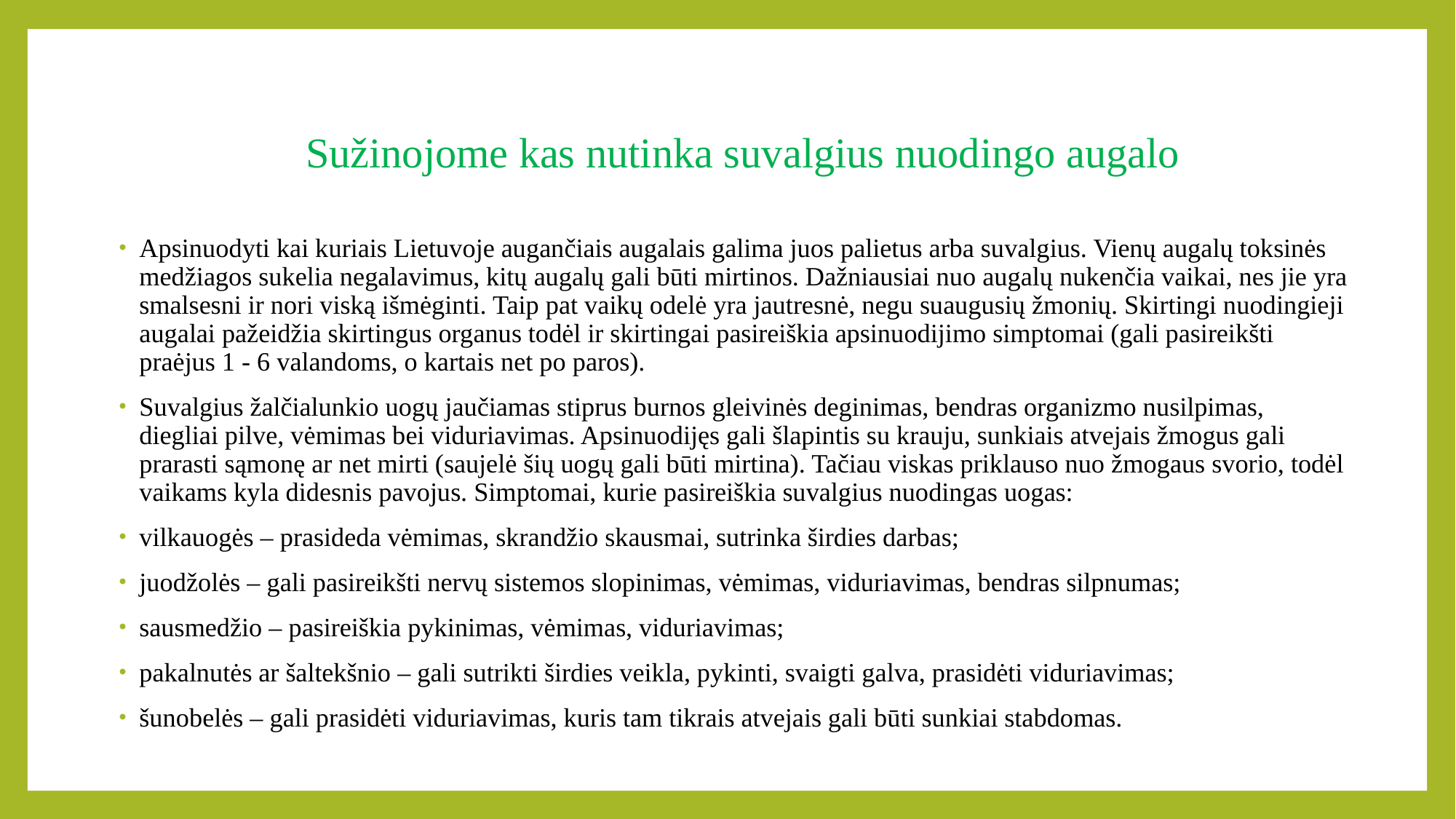

# Sužinojome kas nutinka suvalgius nuodingo augalo

Apsinuodyti kai kuriais Lietuvoje augančiais augalais galima juos palietus arba suvalgius. Vienų augalų toksinės medžiagos sukelia negalavimus, kitų augalų gali būti mirtinos. Dažniausiai nuo augalų nukenčia vaikai, nes jie yra smalsesni ir nori viską išmėginti. Taip pat vaikų odelė yra jautresnė, negu suaugusių žmonių. Skirtingi nuodingieji augalai pažeidžia skirtingus organus todėl ir skirtingai pasireiškia apsinuodijimo simptomai (gali pasireikšti praėjus 1 - 6 valandoms, o kartais net po paros).
Suvalgius žalčialunkio uogų jaučiamas stiprus burnos gleivinės deginimas, bendras organizmo nusilpimas, diegliai pilve, vėmimas bei viduriavimas. Apsinuodijęs gali šlapintis su krauju, sunkiais atvejais žmogus gali prarasti sąmonę ar net mirti (saujelė šių uogų gali būti mirtina). Tačiau viskas priklauso nuo žmogaus svorio, todėl vaikams kyla didesnis pavojus. Simptomai, kurie pasireiškia suvalgius nuodingas uogas:
vilkauogės – prasideda vėmimas, skrandžio skausmai, sutrinka širdies darbas;
juodžolės – gali pasireikšti nervų sistemos slopinimas, vėmimas, viduriavimas, bendras silpnumas;
sausmedžio – pasireiškia pykinimas, vėmimas, viduriavimas;
pakalnutės ar šaltekšnio – gali sutrikti širdies veikla, pykinti, svaigti galva, prasidėti viduriavimas;
šunobelės – gali prasidėti viduriavimas, kuris tam tikrais atvejais gali būti sunkiai stabdomas.